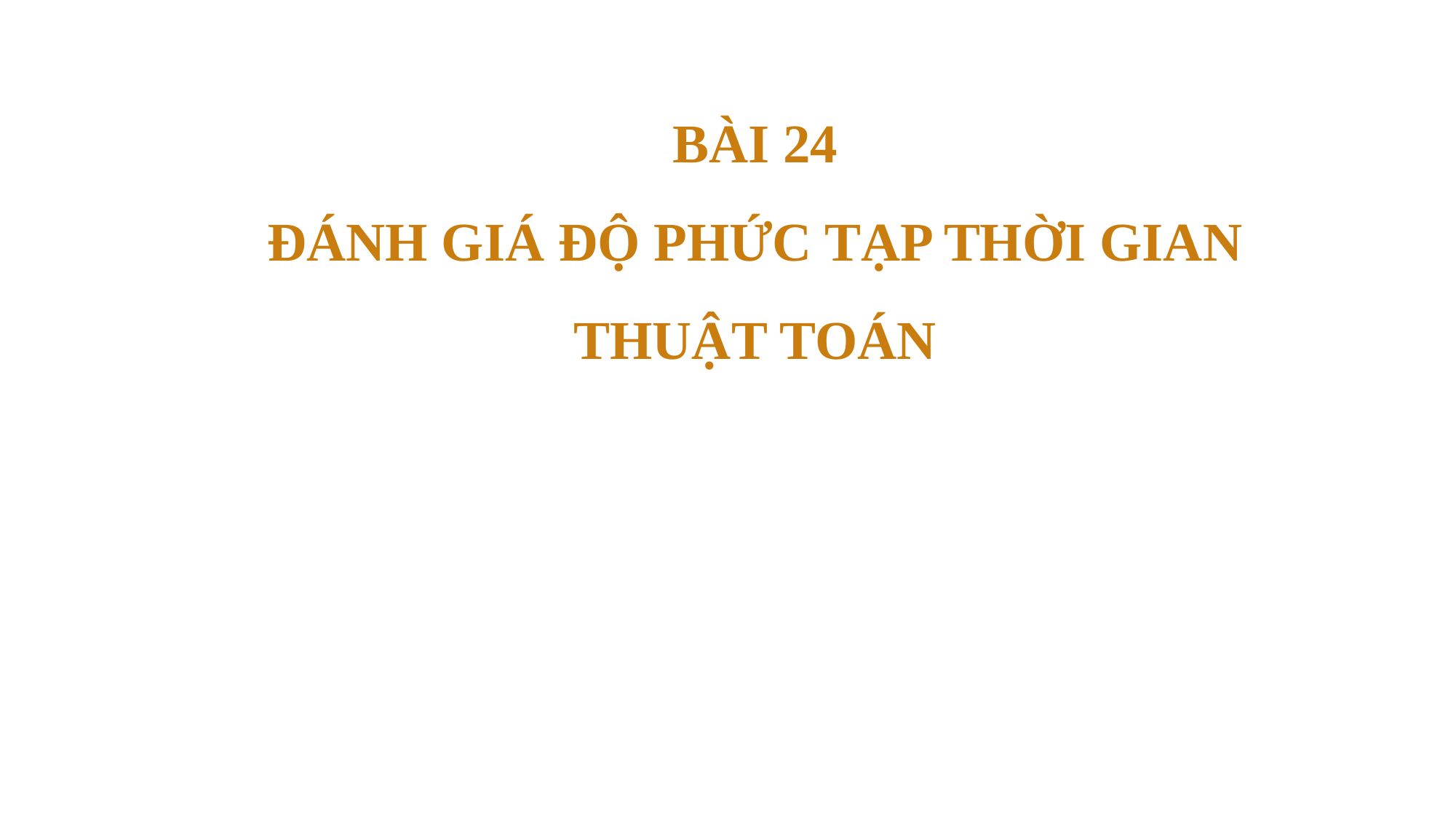

BÀI 24
ĐÁNH GIÁ ĐỘ PHỨC TẠP THỜI GIAN THUẬT TOÁN